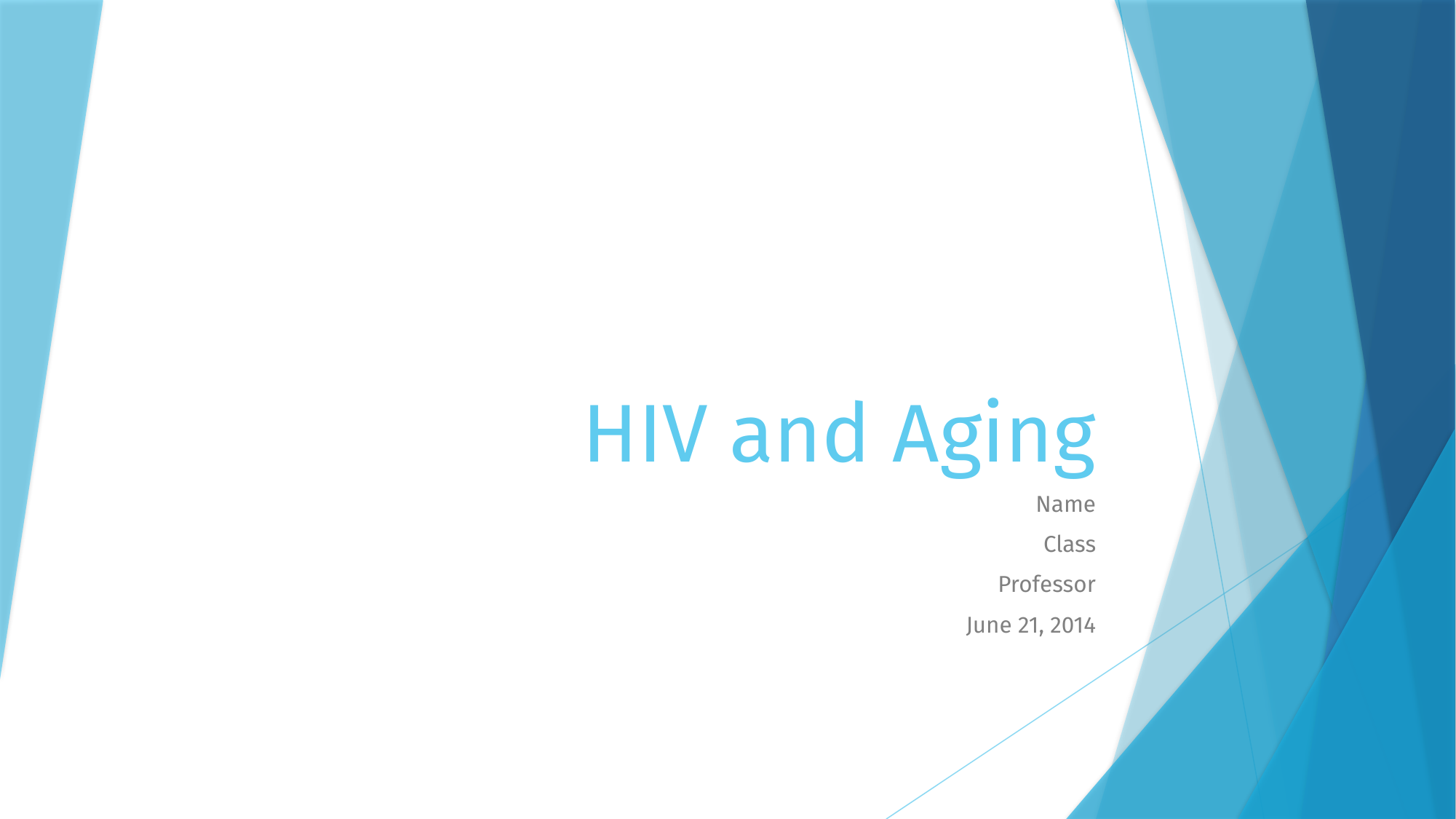

# HIV and Aging
Name
Class
Professor
June 21, 2014